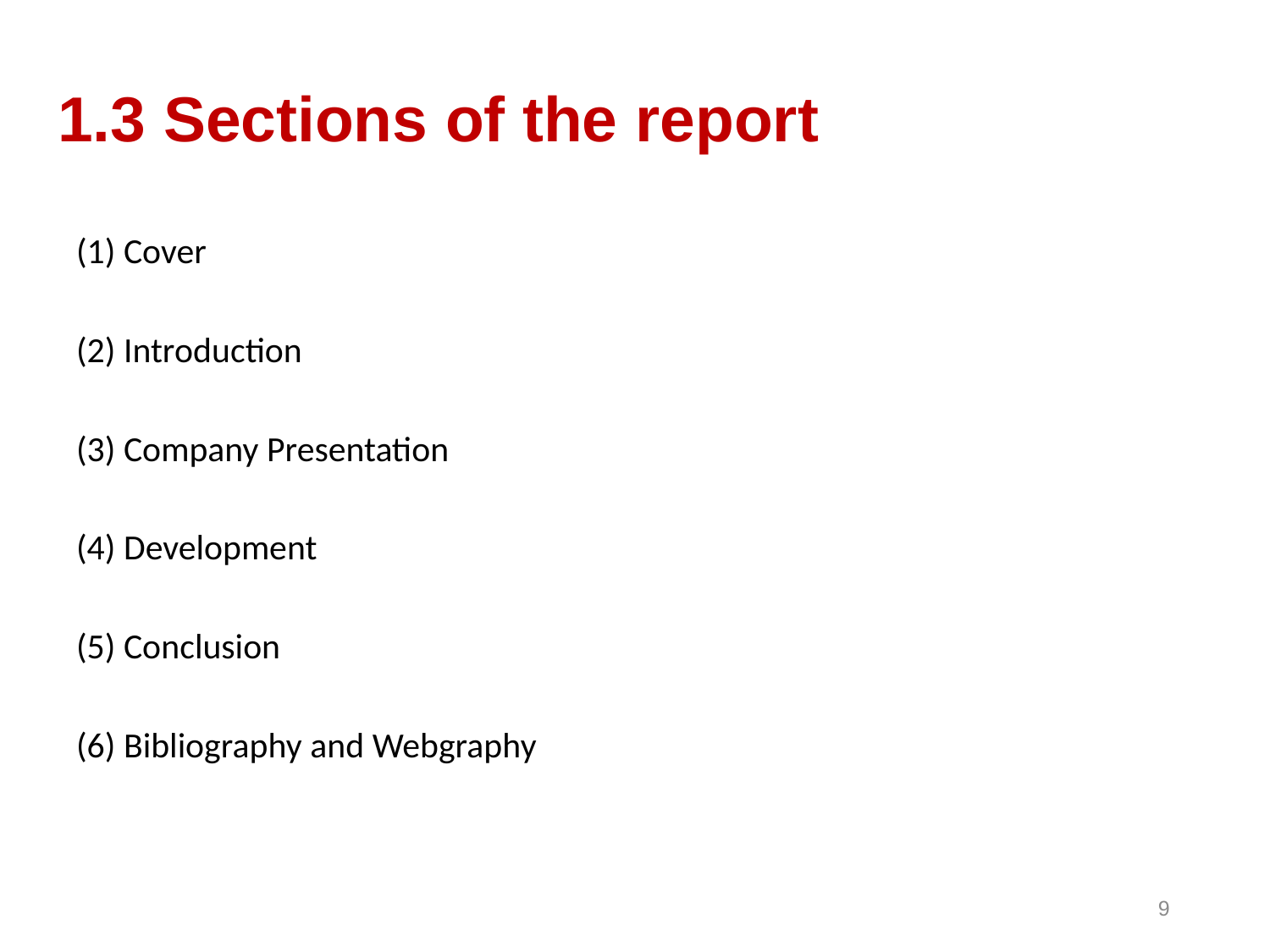

# 1.3 Sections of the report
(1) Cover

(2) Introduction

(3) Company Presentation

(4) Development

(5) Conclusion

(6) Bibliography and Webgraphy

9